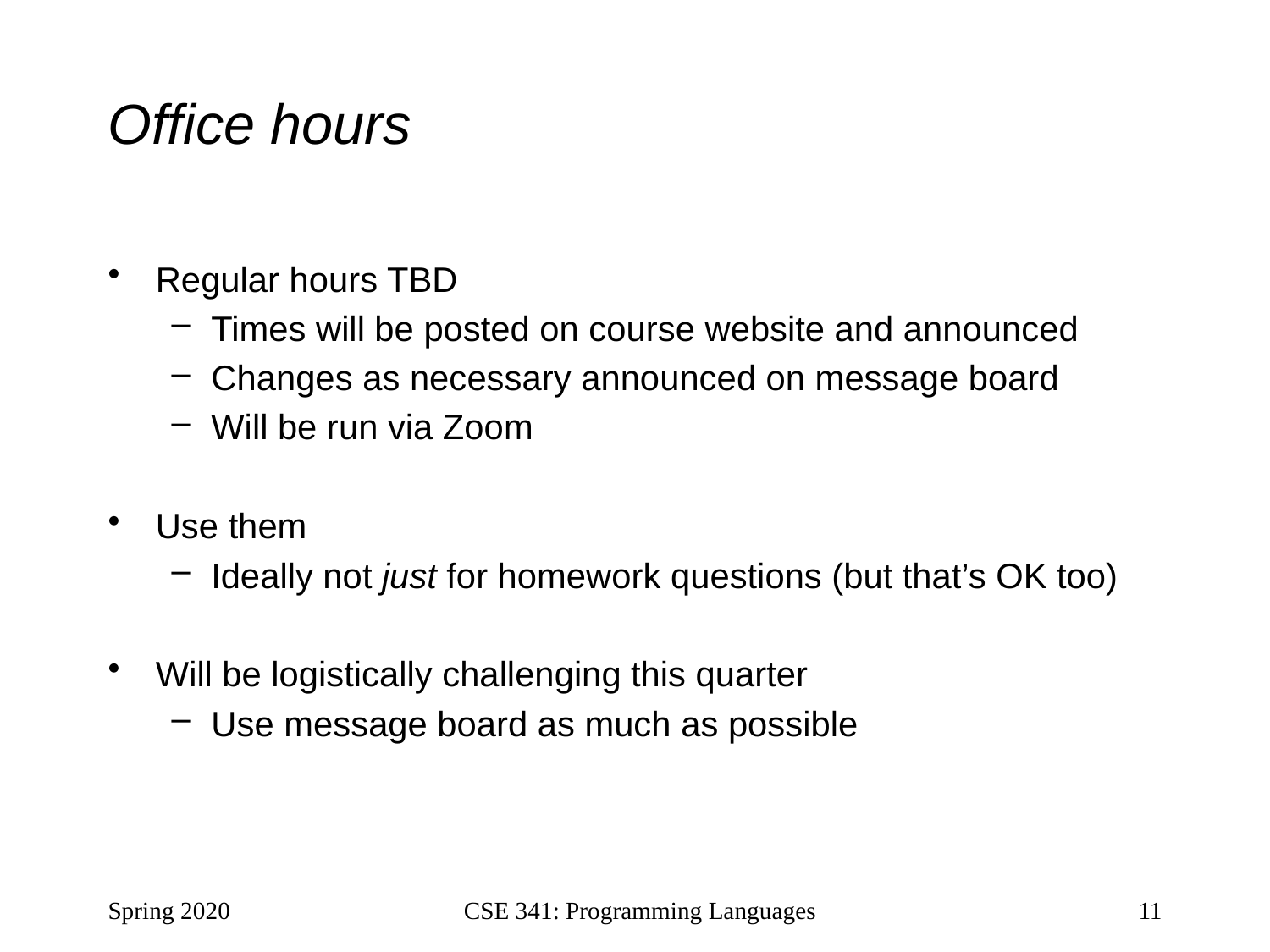

# Office hours

Regular hours TBD
Times will be posted on course website and announced
Changes as necessary announced on message board
Will be run via Zoom

Use them
Ideally not just for homework questions (but that’s OK too)

Will be logistically challenging this quarter
Use message board as much as possible
Spring 2020
CSE 341: Programming Languages
11